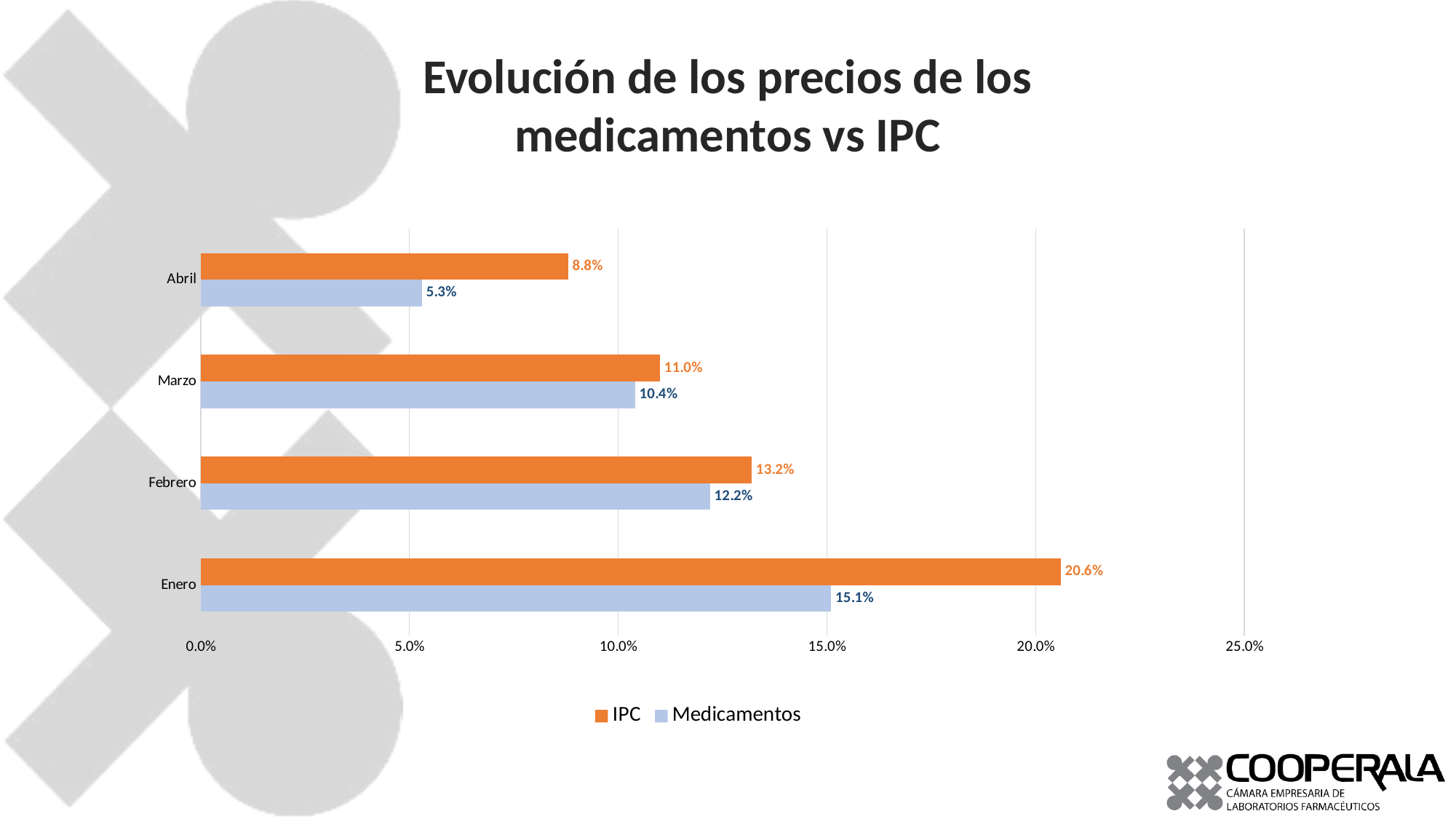

Evolución de los precios de los medicamentos vs IPC

### Chart

| Category | Medicamentos | IPC |
|---|---|---|
| Enero | 0.151 | 0.206 |
| Febrero | 0.122 | 0.132 |
| Marzo | 0.104 | 0.11 |
| Abril | 0.053 | 0.088 |